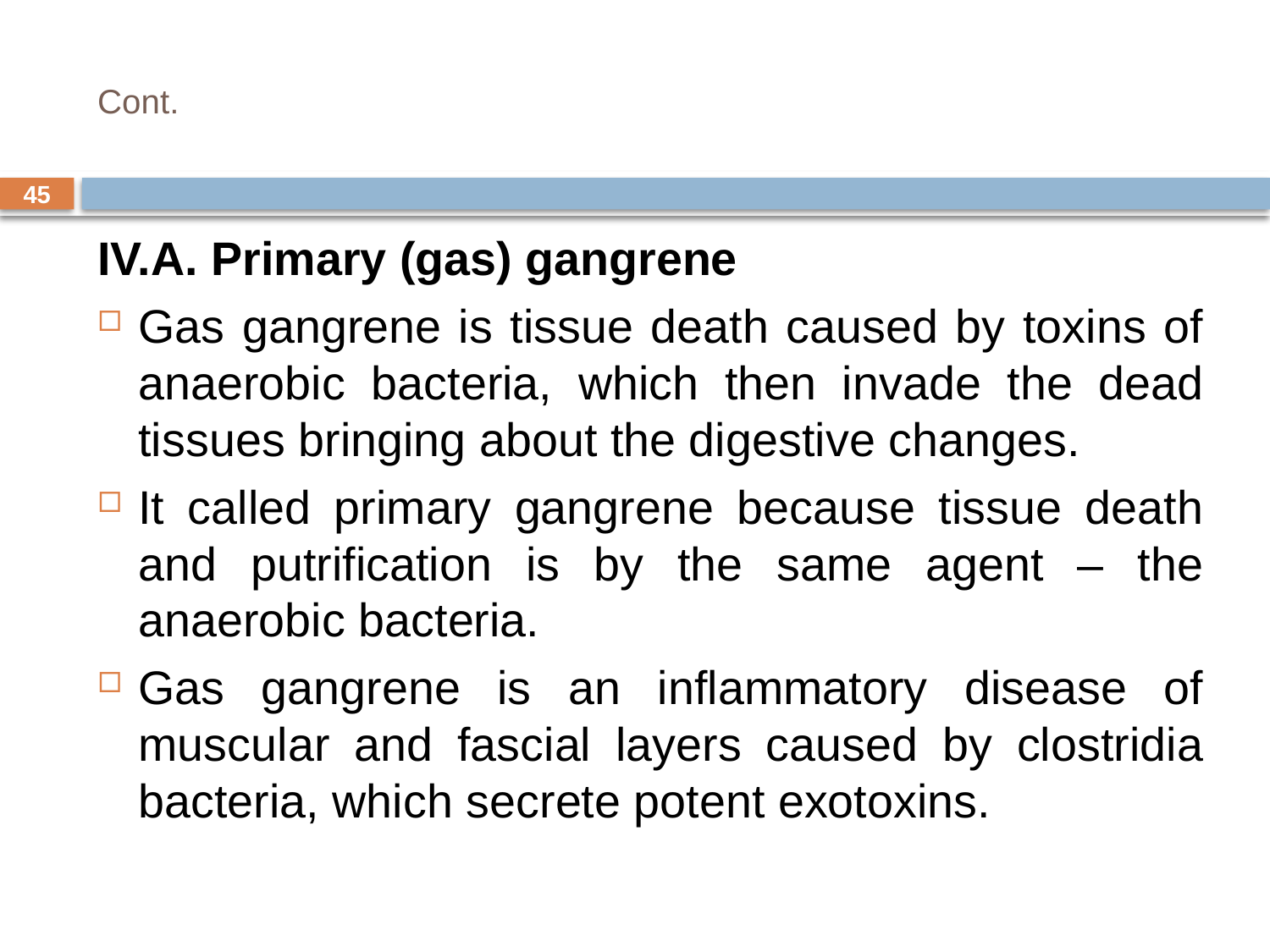

# Cont.
45
IV.A. Primary (gas) gangrene
Gas gangrene is tissue death caused by toxins of anaerobic bacteria, which then invade the dead tissues bringing about the digestive changes.
It called primary gangrene because tissue death and putrification is by the same agent – the anaerobic bacteria.
Gas gangrene is an inflammatory disease of muscular and fascial layers caused by clostridia bacteria, which secrete potent exotoxins.